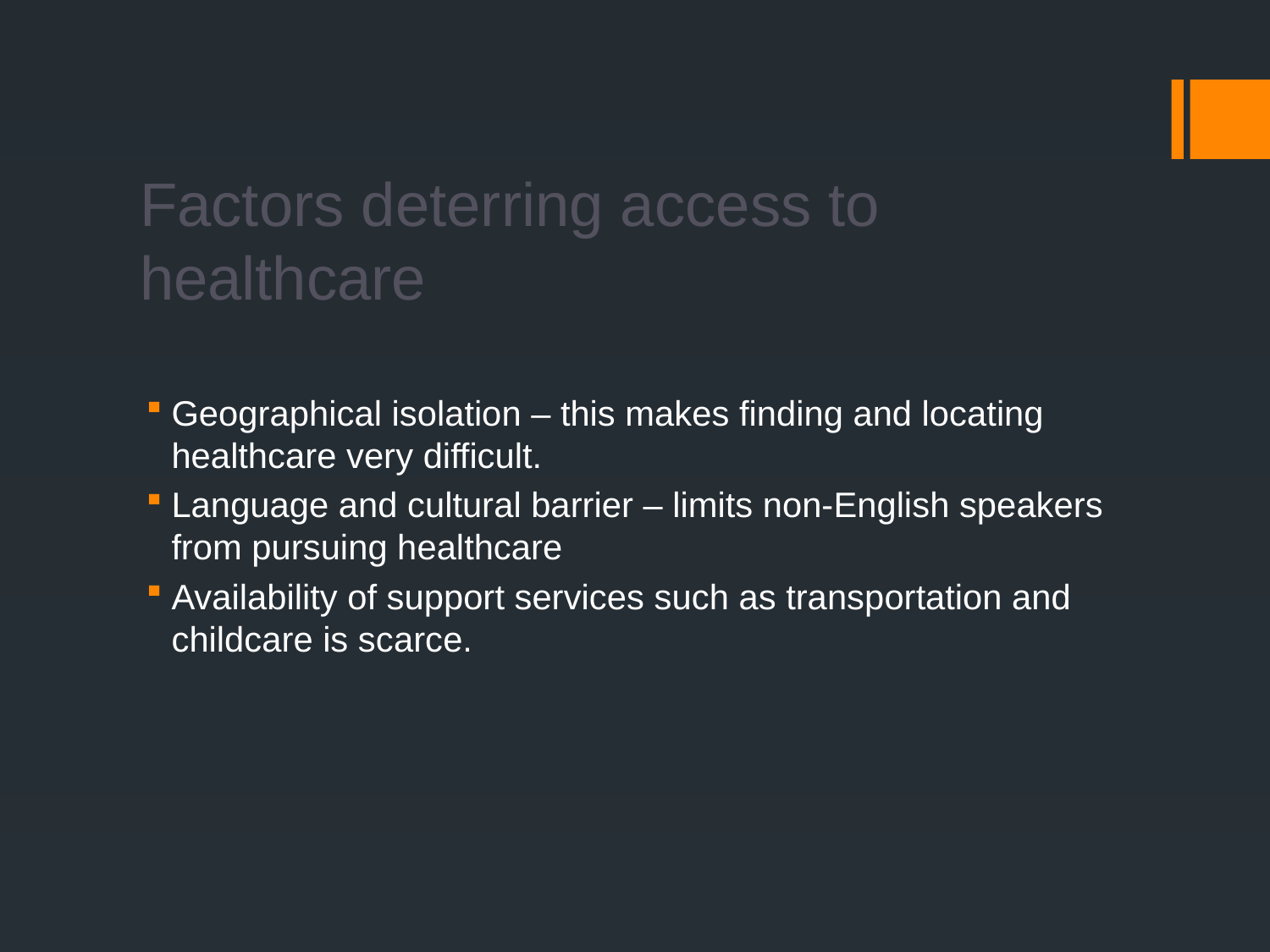

# Factors deterring access to healthcare
Geographical isolation – this makes finding and locating healthcare very difficult.
Language and cultural barrier – limits non-English speakers from pursuing healthcare
Availability of support services such as transportation and childcare is scarce.